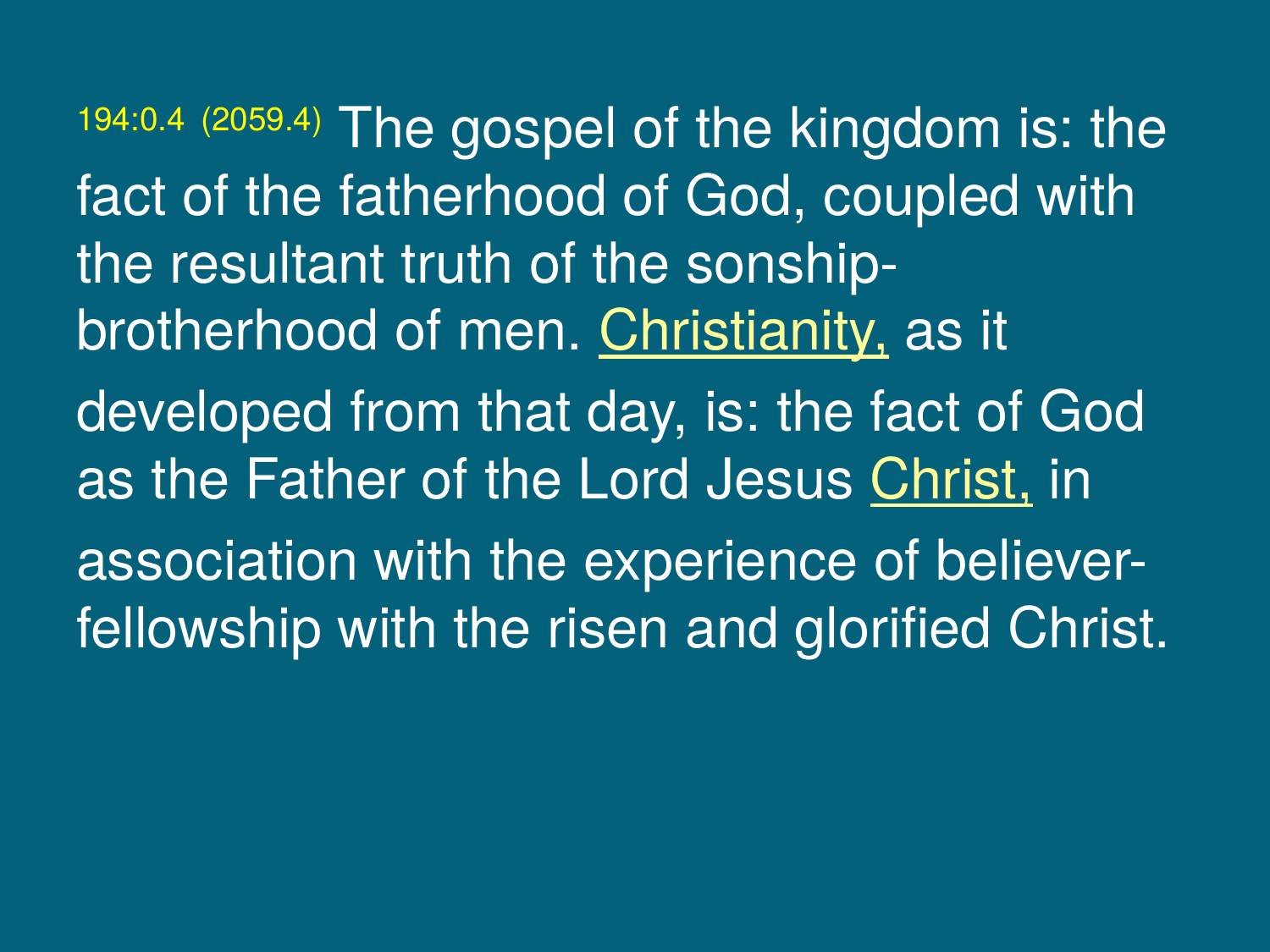

194:0.4 (2059.4) The gospel of the kingdom is: the fact of the fatherhood of God, coupled with the resultant truth of the sonship-brotherhood of men. Christianity, as it developed from that day, is: the fact of God as the Father of the Lord Jesus Christ, in association with the experience of believer-fellowship with the risen and glorified Christ.